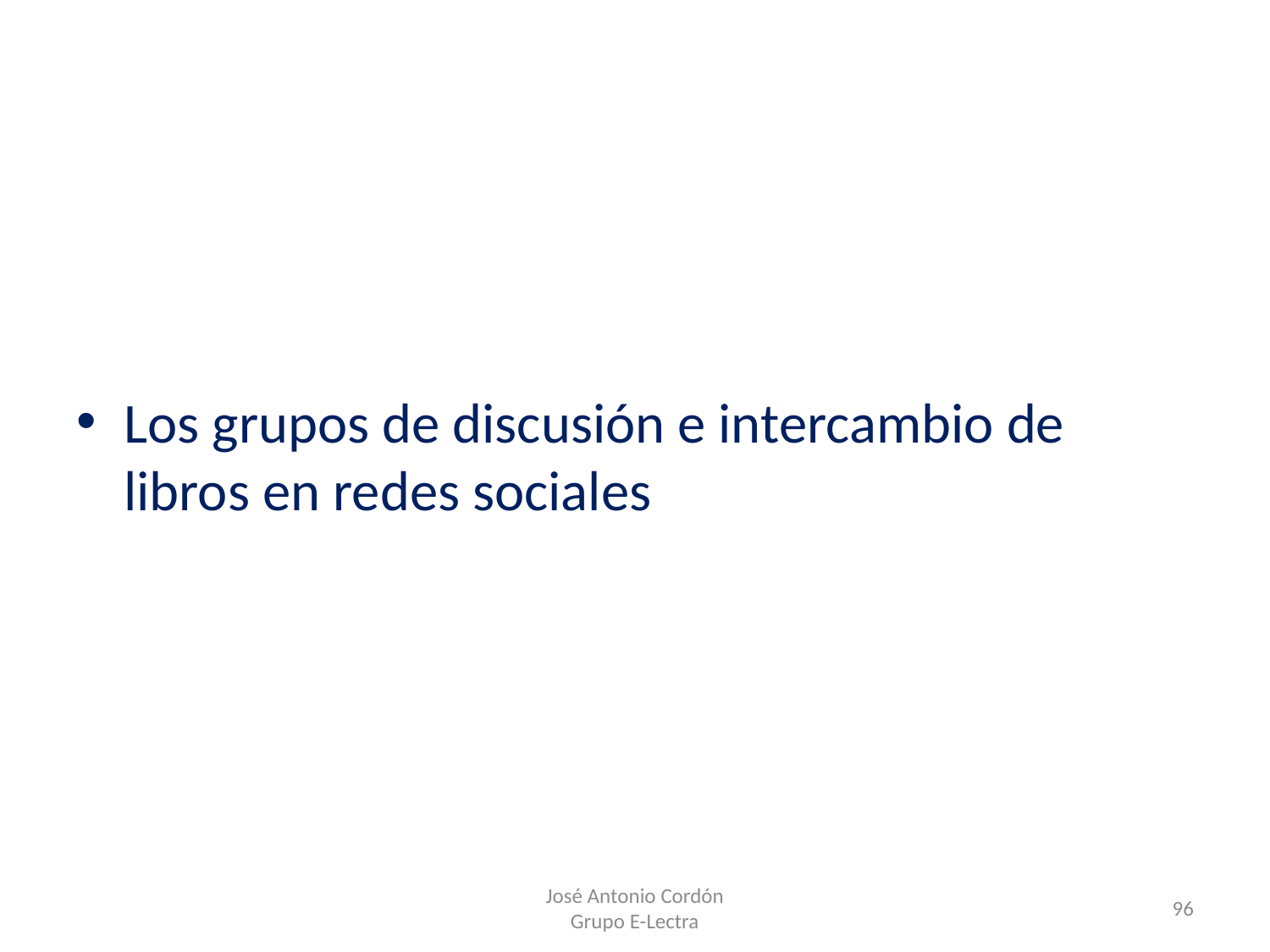

#

Los grupos de discusión e intercambio de libros en redes sociales

José Antonio Cordón
Grupo E-Lectra
96